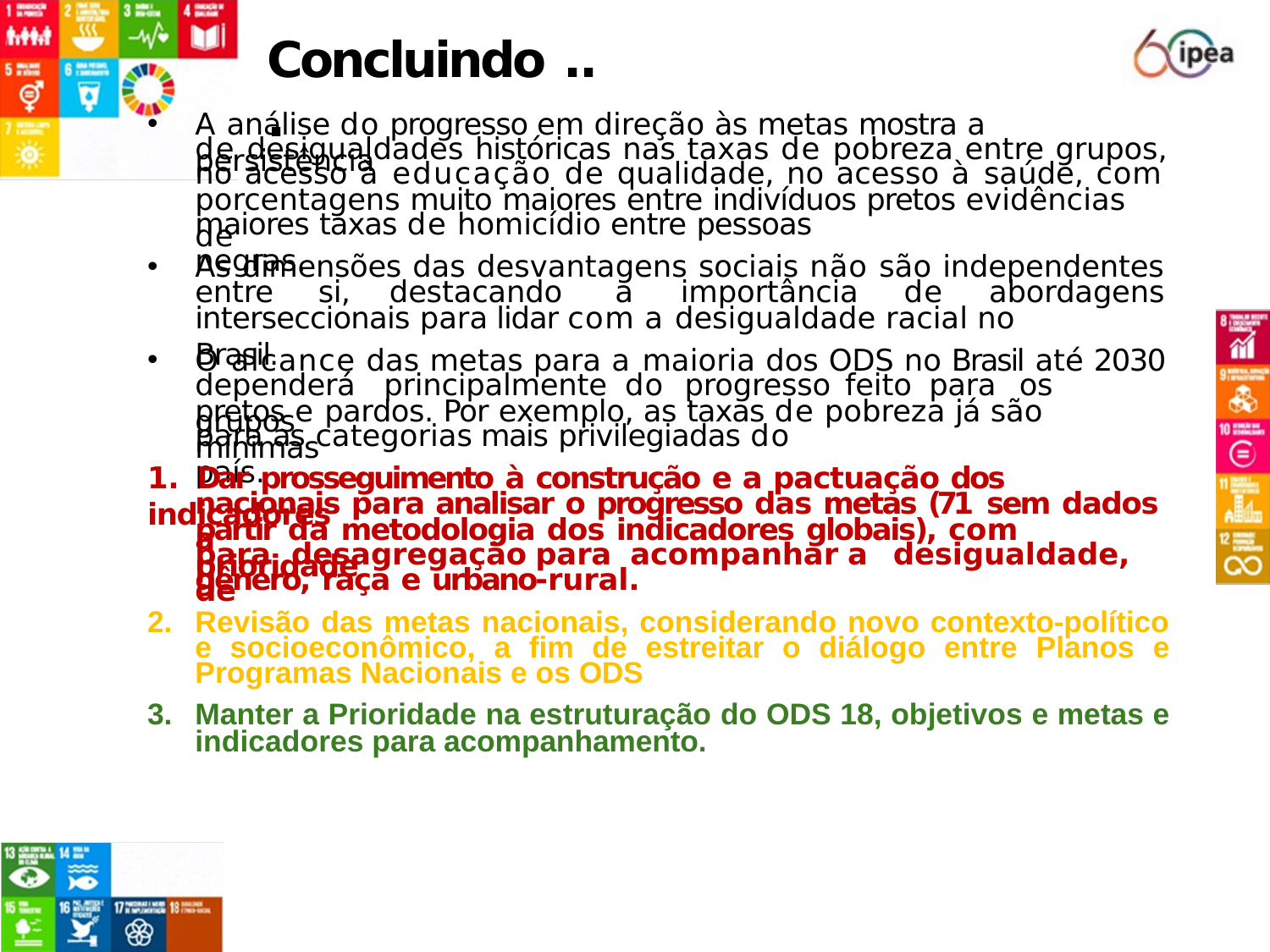

# Concluindo ...
A análise do progresso em direção às metas mostra a persistência
de desigualdades históricas nas taxas de pobreza entre grupos,
no acesso à educação de qualidade, no acesso à saúde, com
porcentagens muito maiores entre indivíduos pretos evidências de
maiores taxas de homicídio entre pessoas negras.
As dimensões das desvantagens sociais não são independentes
entre	si,	destacando	a	importância	de	abordagens
interseccionais para lidar com a desigualdade racial no Brasil.
O alcance das metas para a maioria dos ODS no Brasil até 2030
dependerá	principalmente	do	progresso	feito	para	os	grupos
pretos e pardos. Por exemplo, as taxas de pobreza já são mínimas
para as categorias mais privilegiadas do país.
1.	Dar prosseguimento à construção e a pactuação dos indicadores
nacionais para analisar o progresso das metas (71 sem dados a
partir da metodologia dos indicadores globais), com prioridade
para	desagregação	para	acompanhar	a	desigualdade,	de
gênero, raça e urbano-rural.
Revisão das metas nacionais, considerando novo contexto-político e  socioeconômico,  a  fim  de  estreitar  o  diálogo  entre  Planos  e Programas Nacionais e os ODS
Manter a Prioridade na estruturação do ODS 18, objetivos e metas e indicadores para acompanhamento.